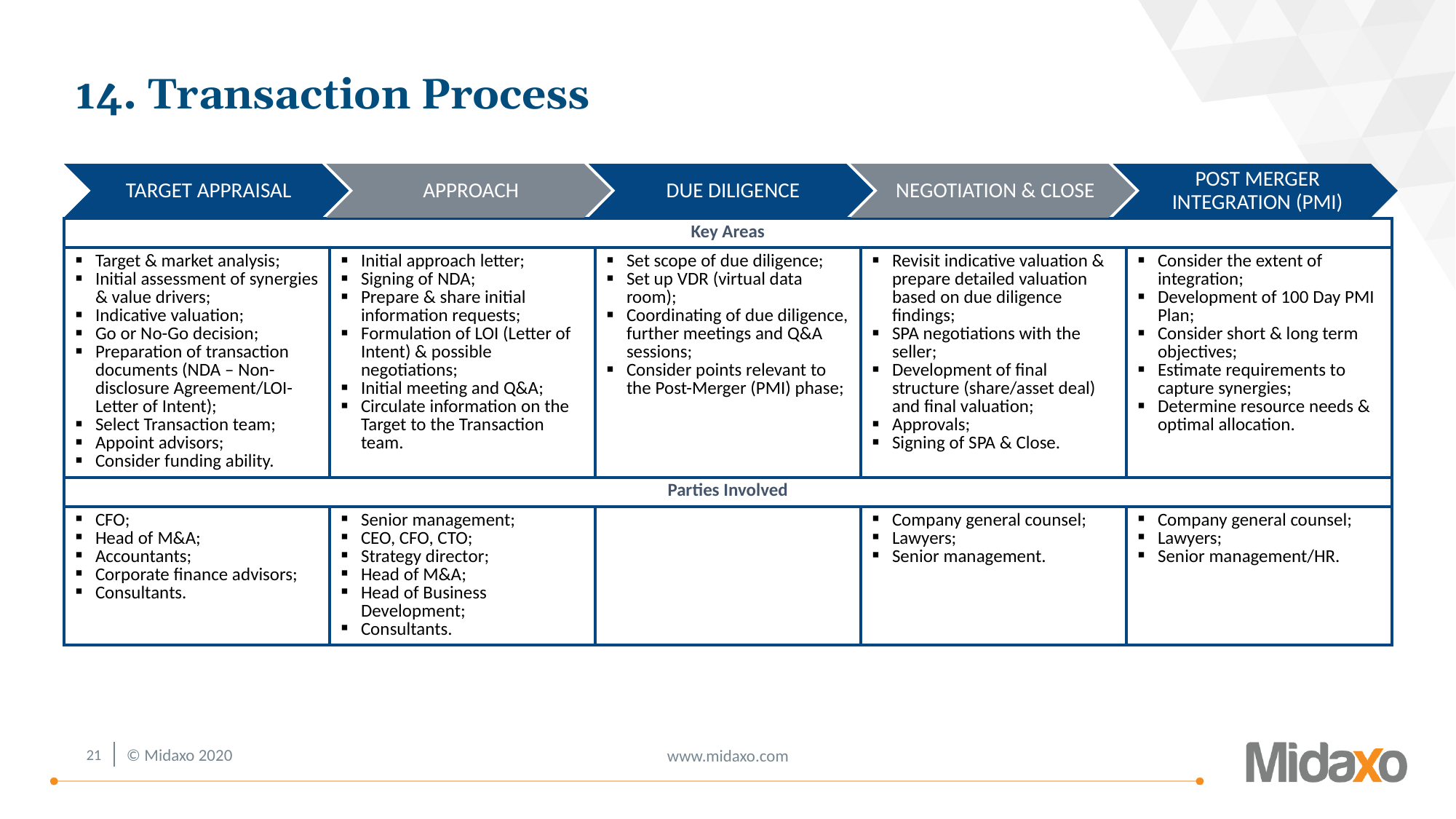

# 14. Transaction Process

TARGET APPRAISAL

APPROACH

DUE DILIGENCE

NEGOTIATION & CLOSE

POST MERGER INTEGRATION (PMI)
| Key Areas |  |  |  |  |
| --- | --- | --- | --- | --- |
| Target & market analysis; Initial assessment of synergies & value drivers; Indicative valuation; Go or No-Go decision; Preparation of transaction documents (NDA – Non-disclosure Agreement/LOI-Letter of Intent); Select Transaction team; Appoint advisors; Consider funding ability. | Initial approach letter; Signing of NDA; Prepare & share initial information requests; Formulation of LOI (Letter of Intent) & possible negotiations; Initial meeting and Q&A; Circulate information on the Target to the Transaction team. | Set scope of due diligence; Set up VDR (virtual data room); Coordinating of due diligence, further meetings and Q&A sessions; Consider points relevant to the Post-Merger (PMI) phase; | Revisit indicative valuation & prepare detailed valuation based on due diligence findings; SPA negotiations with the seller; Development of final structure (share/asset deal) and final valuation; Approvals; Signing of SPA & Close. | Consider the extent of integration; Development of 100 Day PMI Plan; Consider short & long term objectives; Estimate requirements to capture synergies; Determine resource needs & optimal allocation. |
| Parties Involved |  |  |  |  |
| CFO; Head of M&A; Accountants; Corporate finance advisors; Consultants. | Senior management; CEO, CFO, CTO; Strategy director; Head of M&A; Head of Business Development; Consultants. |  | Company general counsel; Lawyers; Senior management. | Company general counsel; Lawyers; Senior management/HR. |
21